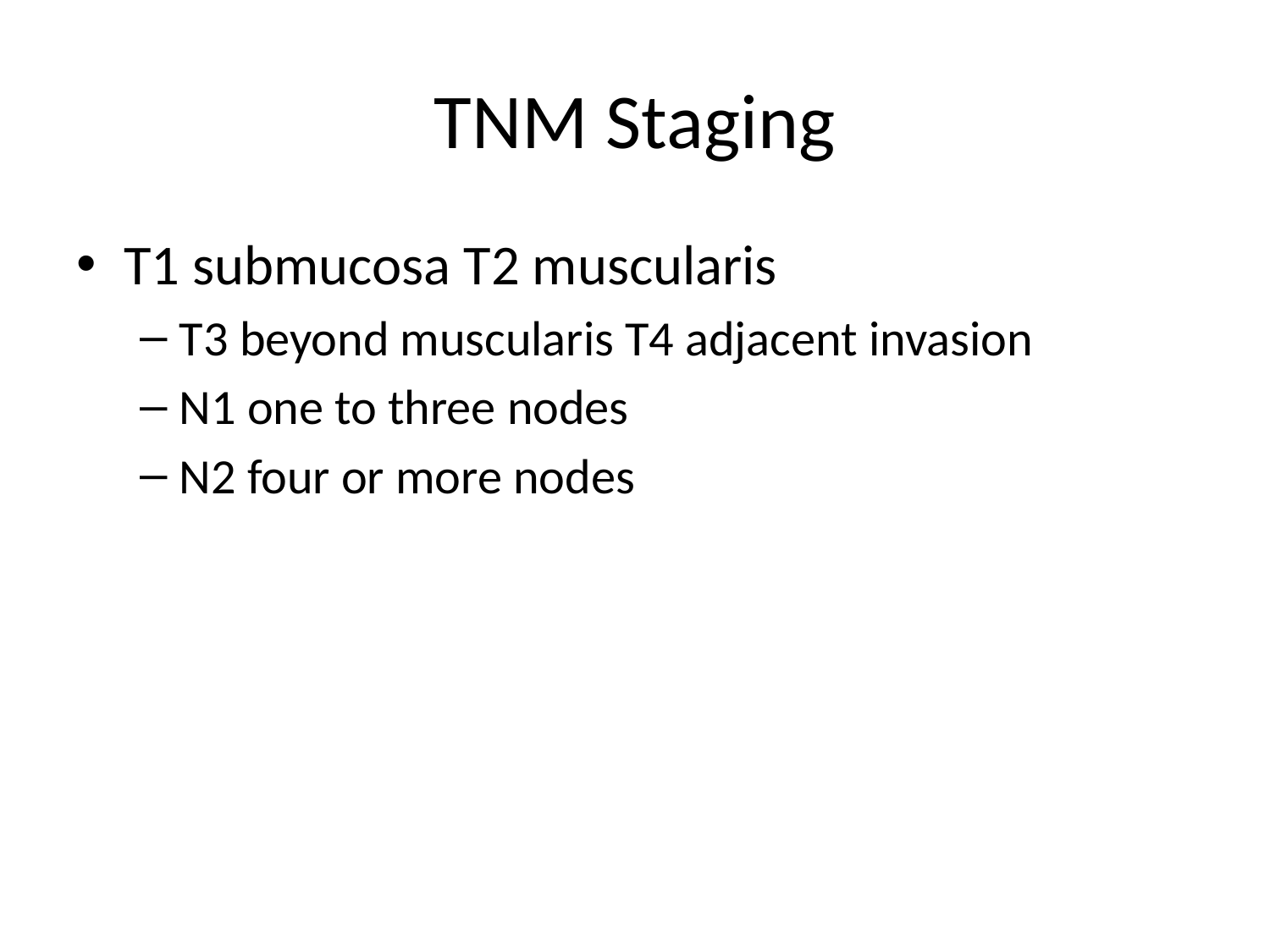

# TNM Staging
T1 submucosa T2 muscularis
T3 beyond muscularis T4 adjacent invasion
N1 one to three nodes
N2 four or more nodes